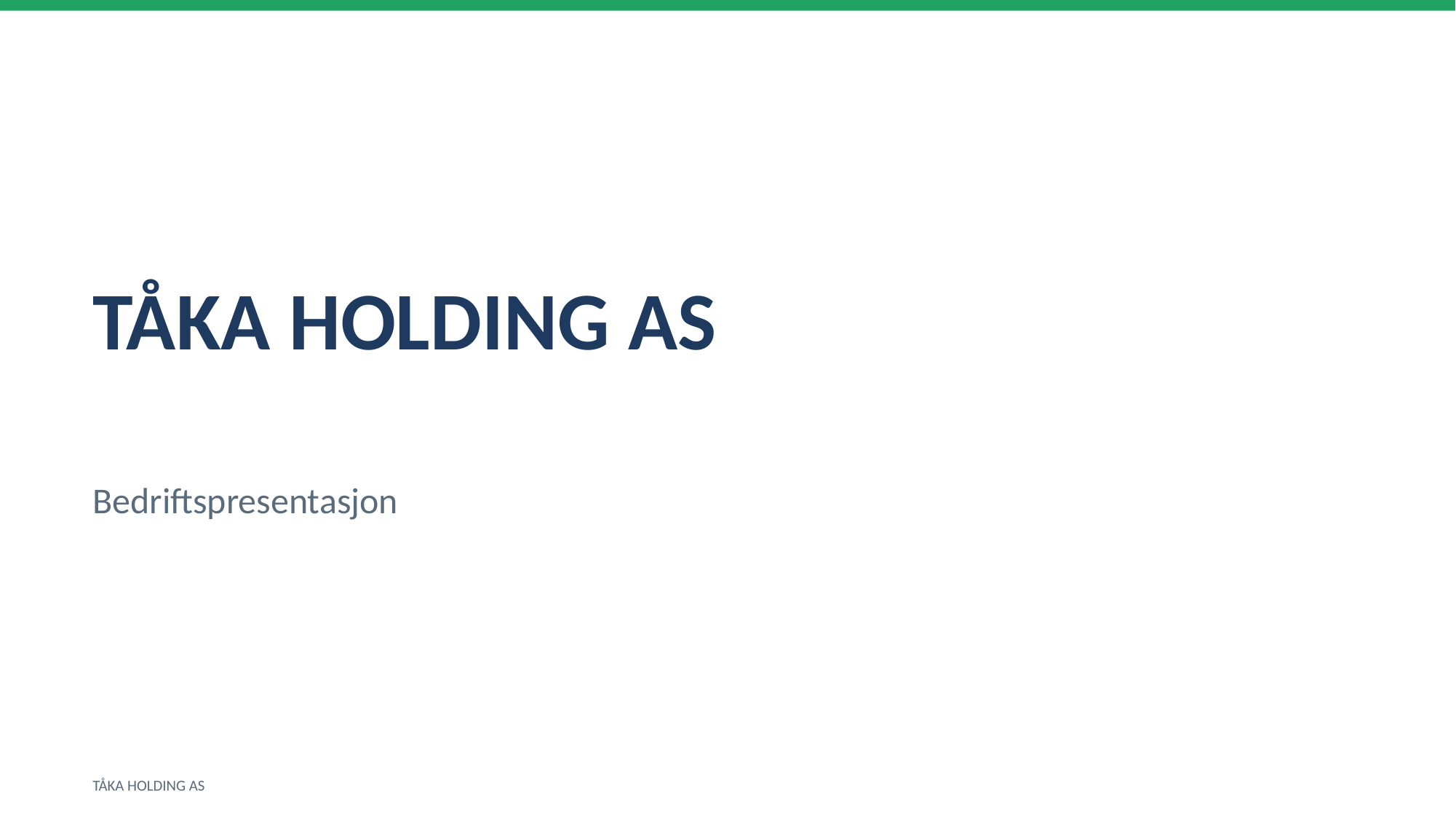

TÅKA HOLDING AS
Bedriftspresentasjon
TÅKA HOLDING AS